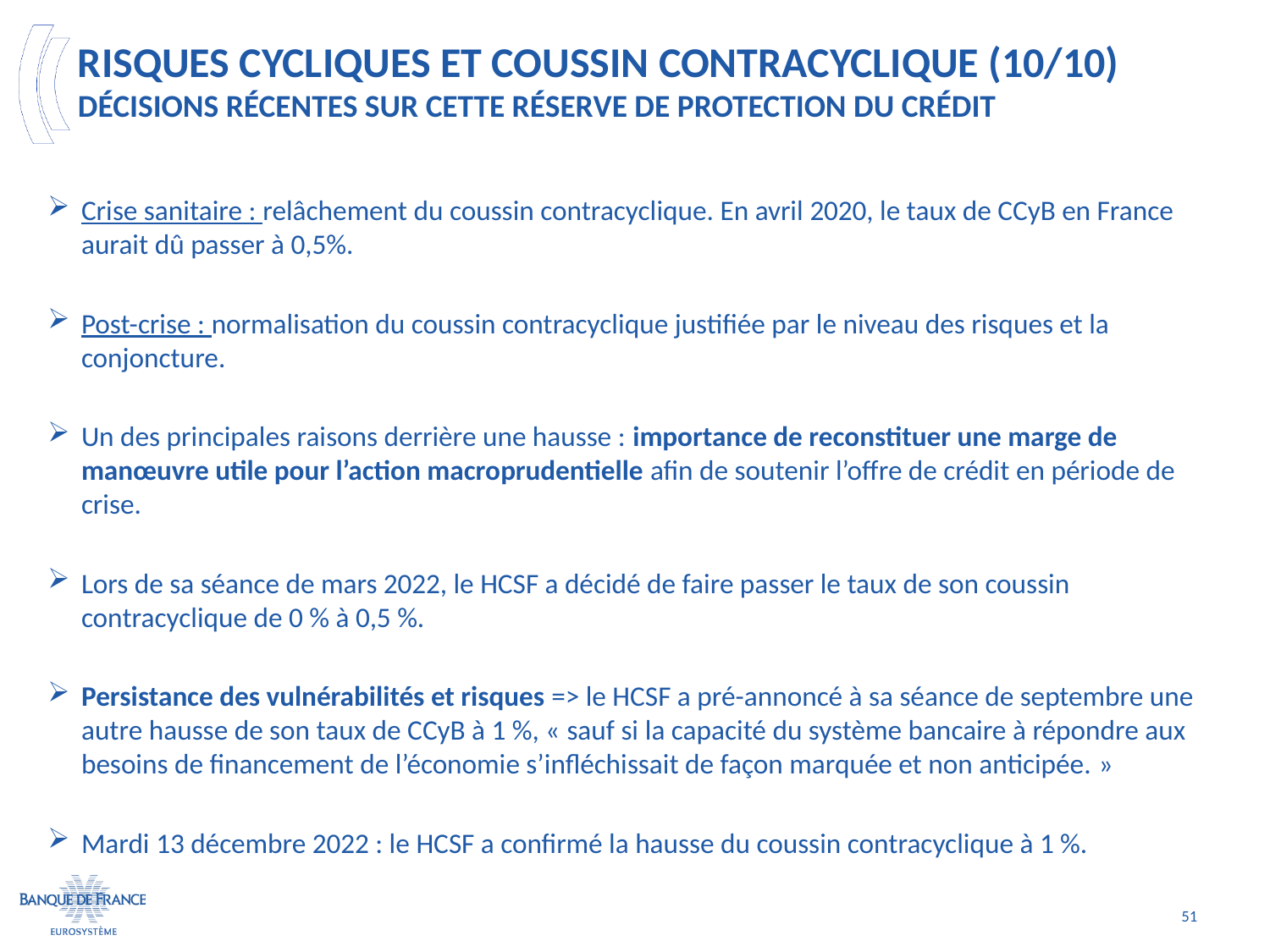

# Risques Cycliques et Coussin Contracyclique (10/10) Décisions récentes sur cette réserve de protection du crédit
Crise sanitaire : relâchement du coussin contracyclique. En avril 2020, le taux de CCyB en France aurait dû passer à 0,5%.

Post-crise : normalisation du coussin contracyclique justifiée par le niveau des risques et la conjoncture.

Un des principales raisons derrière une hausse : importance de reconstituer une marge de manœuvre utile pour l’action macroprudentielle afin de soutenir l’offre de crédit en période de crise.

Lors de sa séance de mars 2022, le HCSF a décidé de faire passer le taux de son coussin contracyclique de 0 % à 0,5 %.

Persistance des vulnérabilités et risques => le HCSF a pré-annoncé à sa séance de septembre une autre hausse de son taux de CCyB à 1 %, « sauf si la capacité du système bancaire à répondre aux besoins de financement de l’économie s’infléchissait de façon marquée et non anticipée. »

Mardi 13 décembre 2022 : le HCSF a confirmé la hausse du coussin contracyclique à 1 %.

51